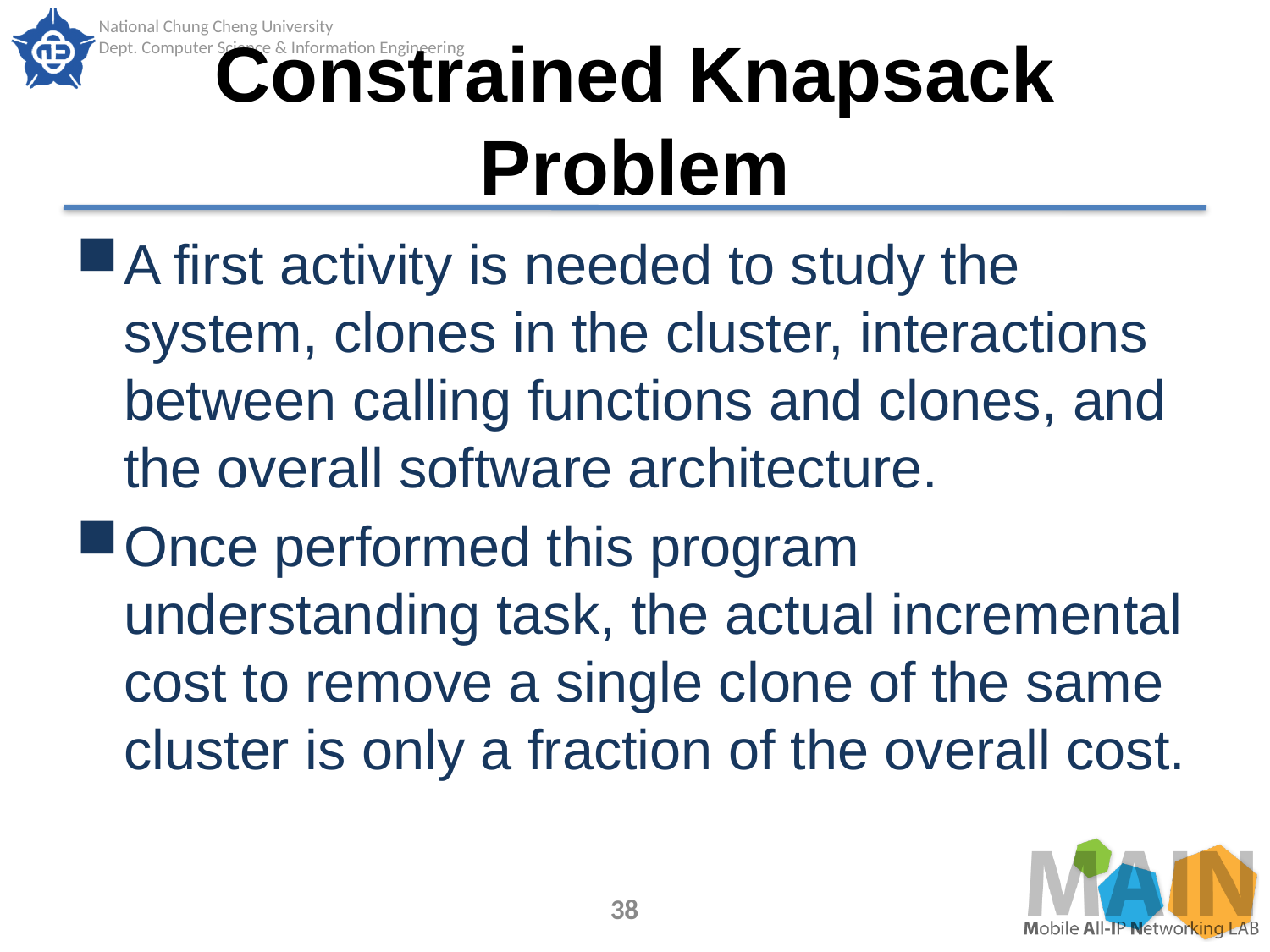

# Constrained Knapsack Problem
A first activity is needed to study the system, clones in the cluster, interactions between calling functions and clones, and the overall software architecture.
Once performed this program understanding task, the actual incremental cost to remove a single clone of the same cluster is only a fraction of the overall cost.
38